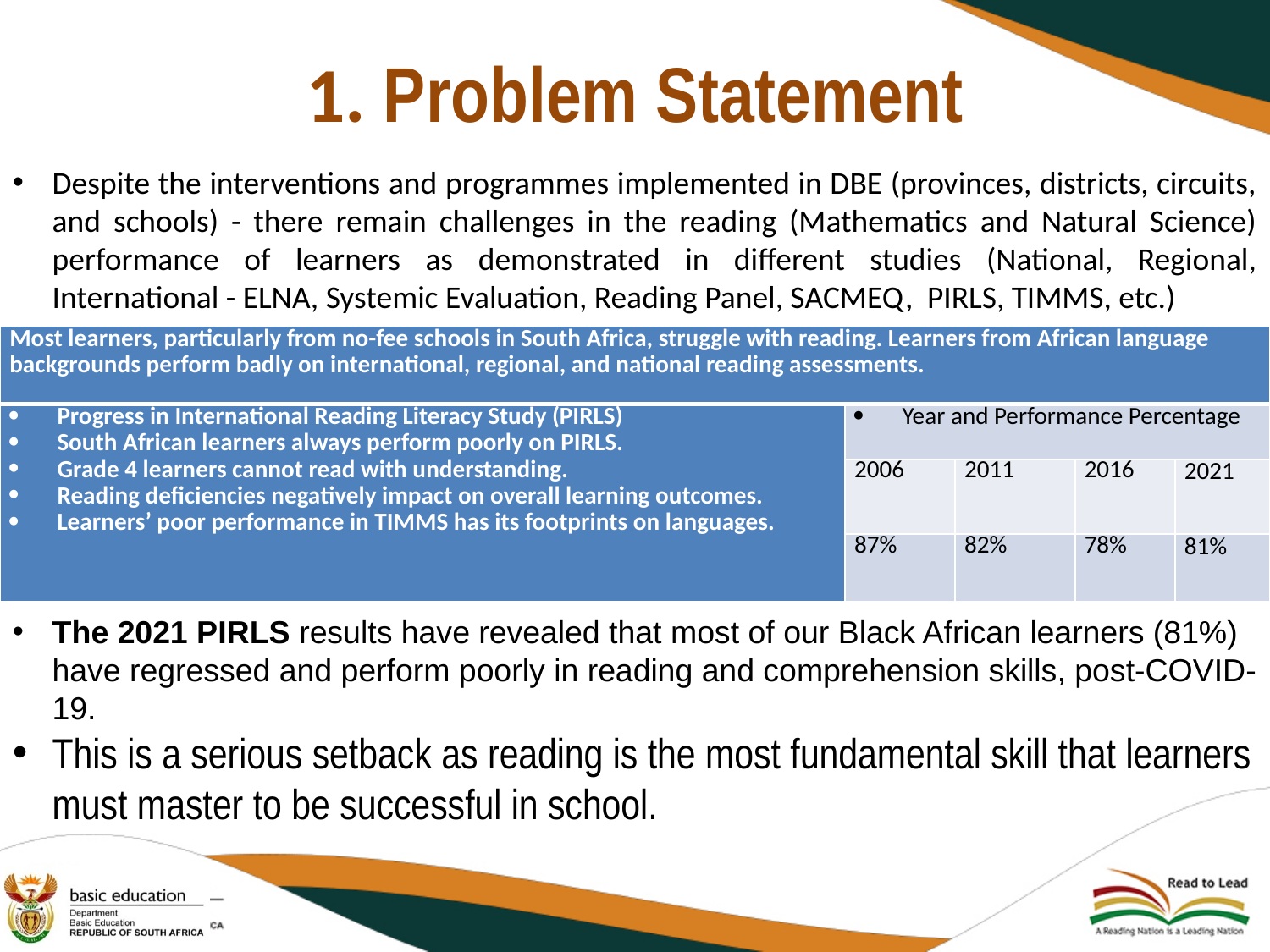

# 1. Problem Statement
Despite the interventions and programmes implemented in DBE (provinces, districts, circuits, and schools) - there remain challenges in the reading (Mathematics and Natural Science) performance of learners as demonstrated in different studies (National, Regional, International - ELNA, Systemic Evaluation, Reading Panel, SACMEQ,  PIRLS, TIMMS, etc.)
| Most learners, particularly from no-fee schools in South Africa, struggle with reading. Learners from African language backgrounds perform badly on international, regional, and national reading assessments. |  |  |  |  |
| --- | --- | --- | --- | --- |
| Progress in International Reading Literacy Study (PIRLS) South African learners always perform poorly on PIRLS. Grade 4 learners cannot read with understanding. Reading deficiencies negatively impact on overall learning outcomes. Learners’ poor performance in TIMMS has its footprints on languages. | Year and Performance Percentage |  |  |  |
|  | 2006 | 2011 | 2016 | 2021 |
|  | 87% | 82% | 78% | 81% |
The 2021 PIRLS results have revealed that most of our Black African learners (81%) have regressed and perform poorly in reading and comprehension skills, post-COVID-19.
This is a serious setback as reading is the most fundamental skill that learners must master to be successful in school.